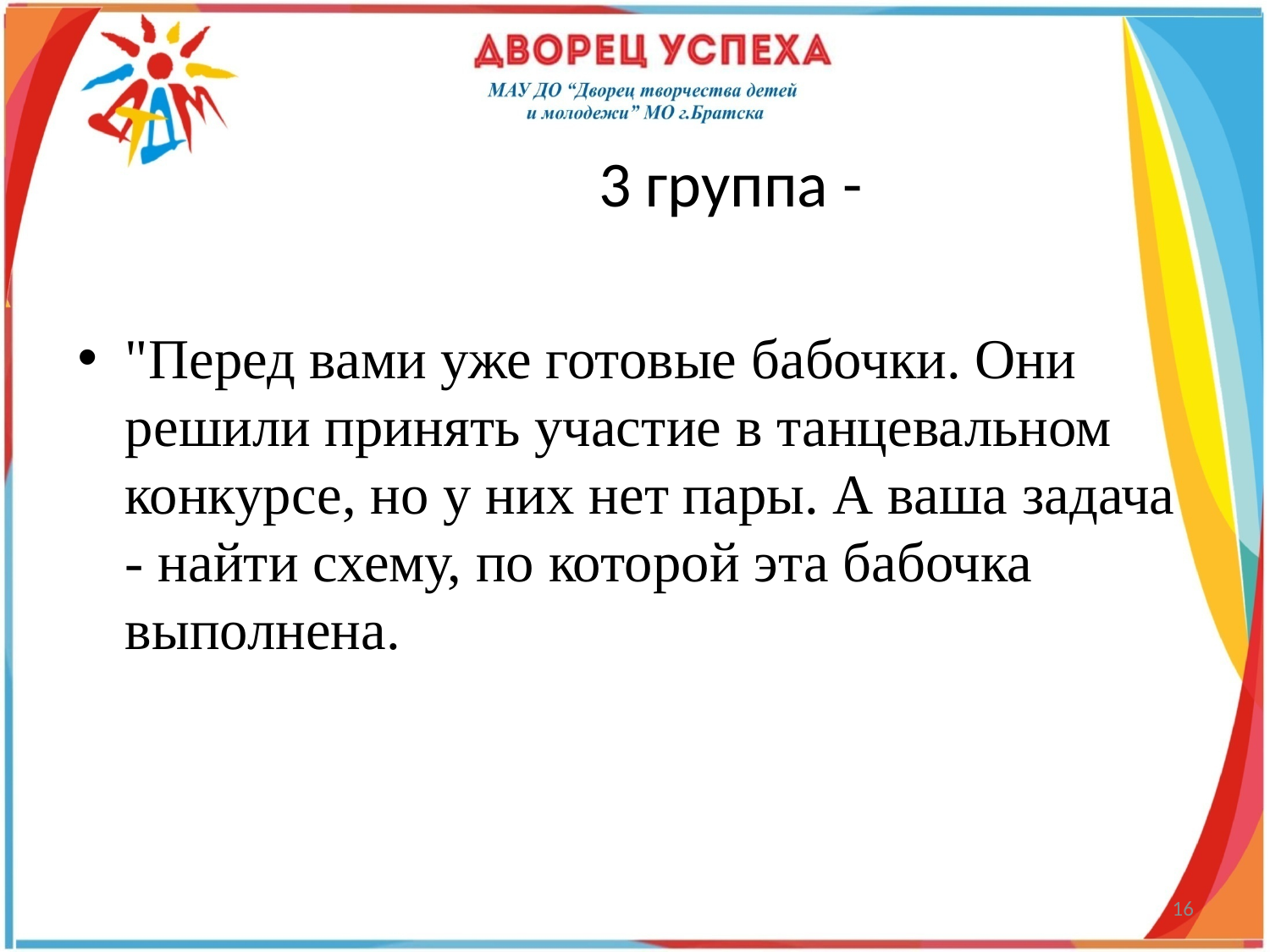

# 3 группа -
"Перед вами уже готовые бабочки. Они решили принять участие в танцевальном конкурсе, но у них нет пары. А ваша задача - найти схему, по которой эта бабочка выполнена.

16